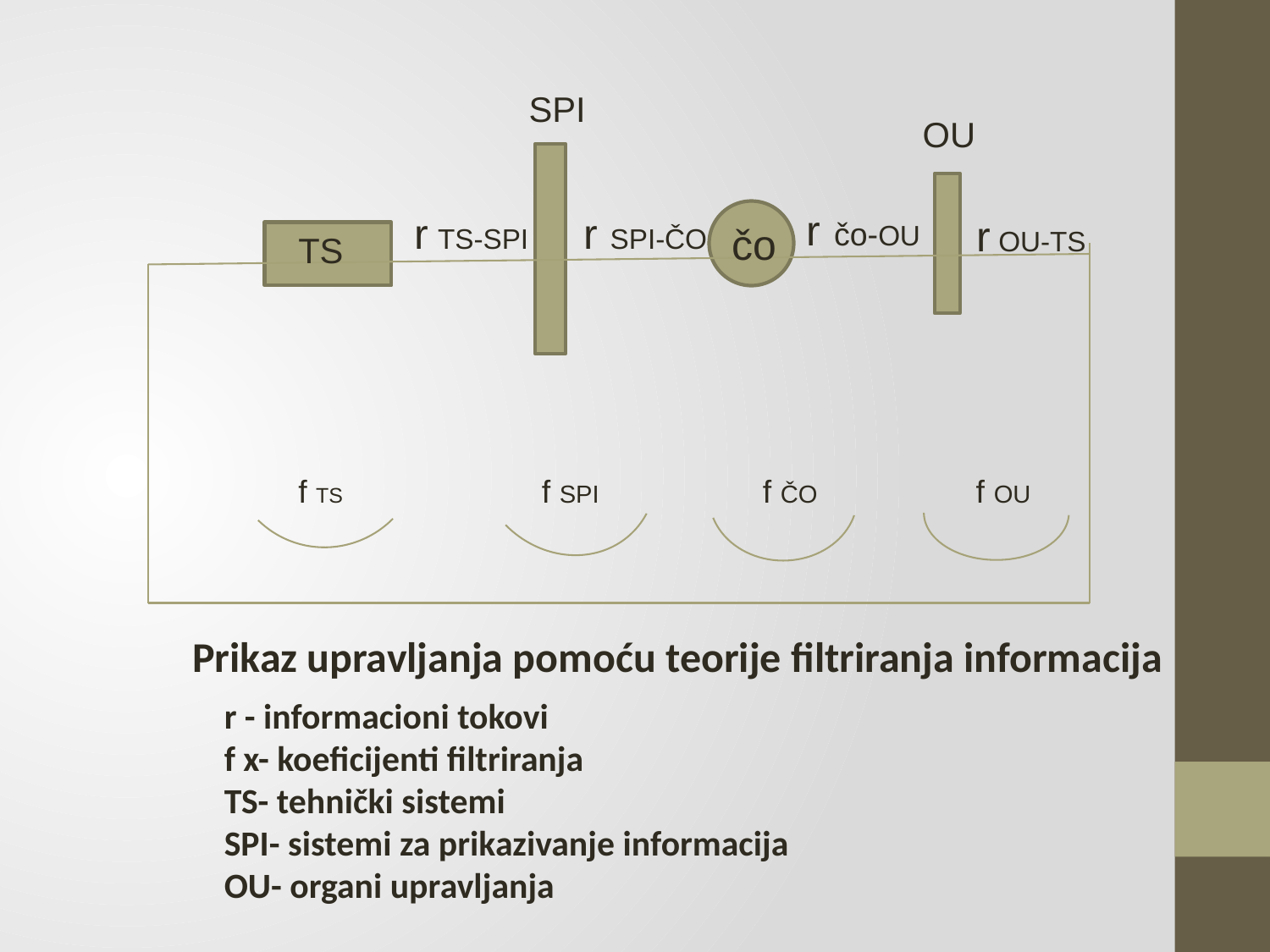

SPI
OU
r čo-OU

r TS-SPI
r SPI-ČO

r OU-TS
čo

TS

f TS
f SPI
 f ČO

f OU
Prikaz upravljanja pomoću teorije filtriranja informacija
r - informacioni tokovi
f x- koeficijenti filtriranja
TS- tehnički sistemi
SPI- sistemi za prikazivanje informacija
OU- organi upravljanja